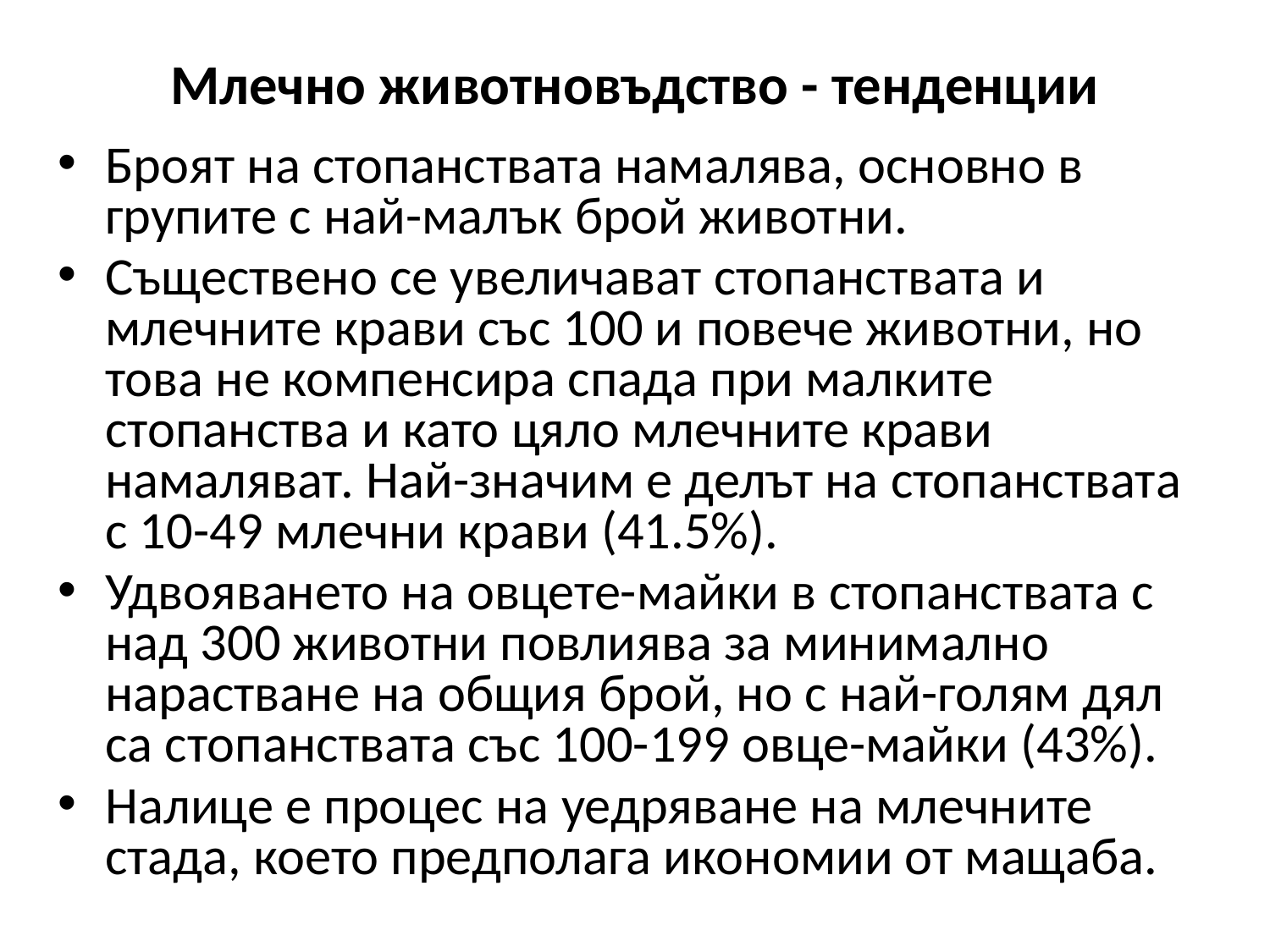

# Млечно животновъдство - тенденции
Броят на стопанствата намалява, основно в групите с най-малък брой животни.
Съществено се увеличават стопанствата и млечните крави със 100 и повече животни, но това не компенсира спада при малките стопанства и като цяло млечните крави намаляват. Най-значим е делът на стопанствата с 10-49 млечни крави (41.5%).
Удвояването на овцете-майки в стопанствата с над 300 животни повлиява за минимално нарастване на общия брой, но с най-голям дял са стопанствата със 100-199 овце-майки (43%).
Налице е процес на уедряване на млечните стада, което предполага икономии от мащаба.